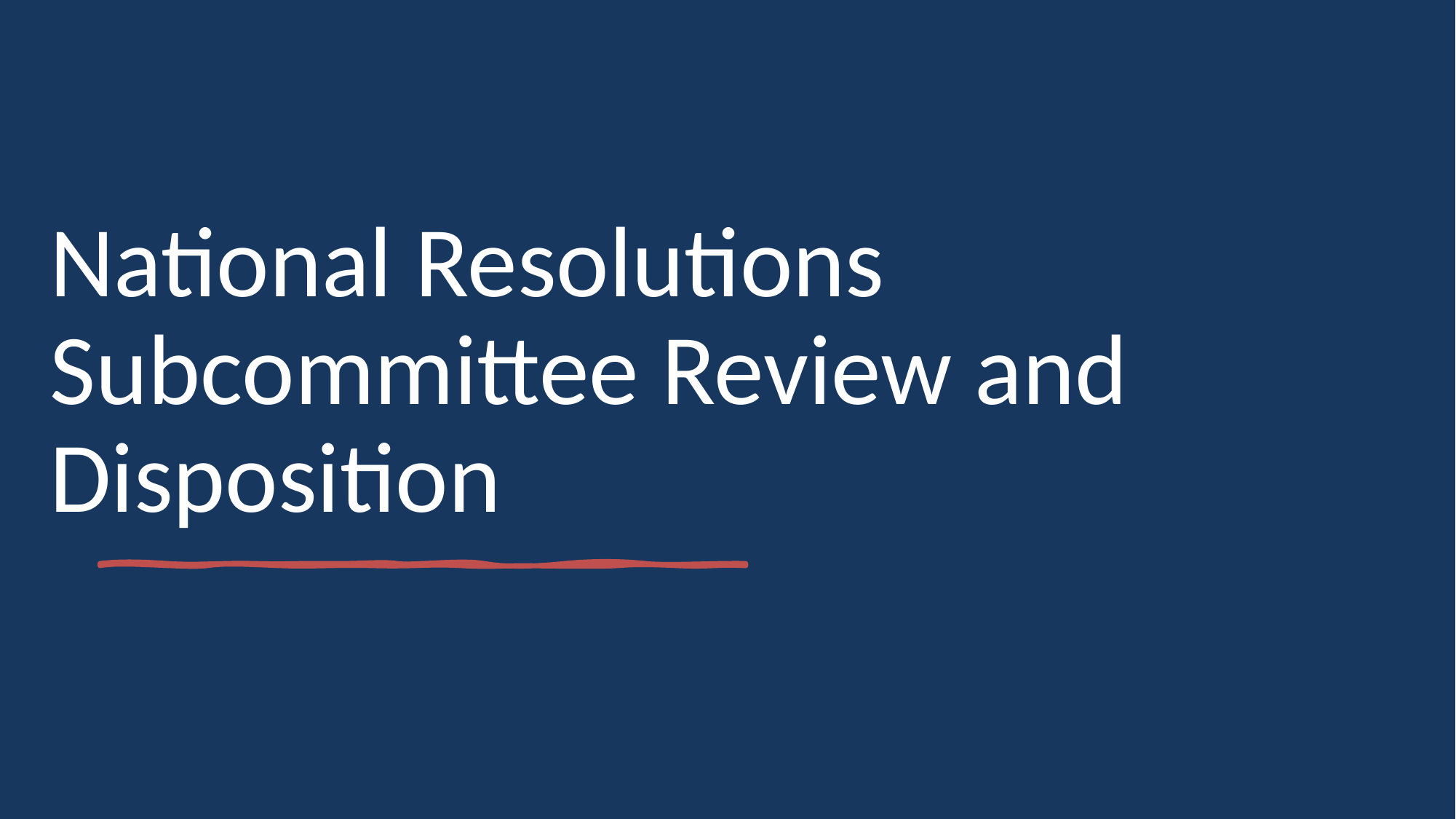

# National Resolutions Subcommittee Review and Disposition